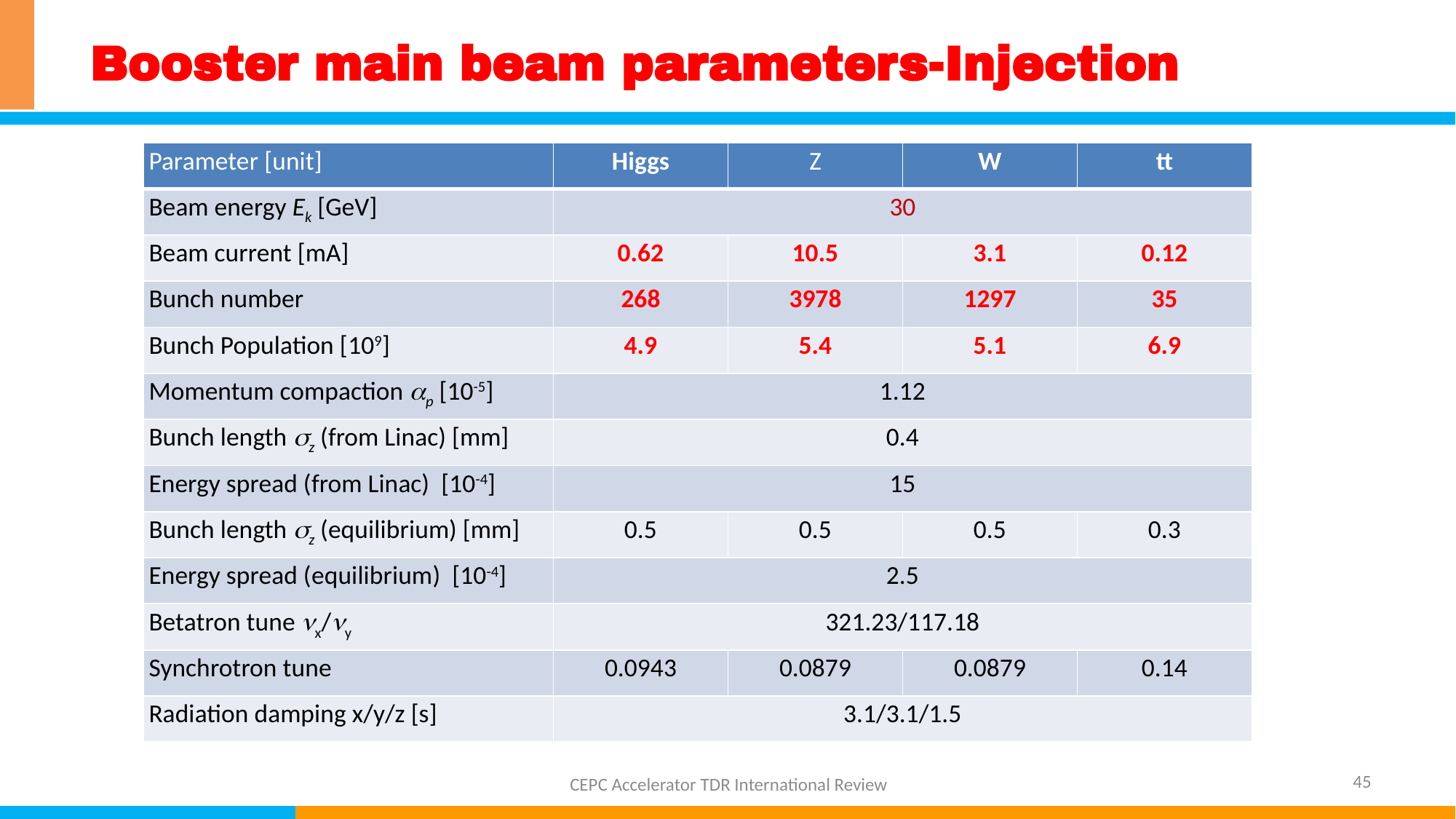

# Booster main beam parameters-Injection
| Parameter [unit] | Higgs | Z | W | tt |
| --- | --- | --- | --- | --- |
| Beam energy Ek [GeV] | 30 | 30 | 30 | 30 |
| Beam current [mA] | 0.62 | 10.5 | 3.1 | 0.12 |
| Bunch number | 268 | 3978 | 1297 | 35 |
| Bunch Population [109] | 4.9 | 5.4 | 5.1 | 6.9 |
| Momentum compaction αp [10-5] | 1.12 | 1.12 | 1.12 | 1.12 |
| Bunch length σz (from Linac) [mm] | 0.4 | 0.4 | 0.4 | 0.4 |
| Energy spread (from Linac) [10-4] | 15 | 15 | 15 | 15 |
| Bunch length σz (equilibrium) [mm] | 0.5 | 0.5 | 0.5 | 0.3 |
| Energy spread (equilibrium) [10-4] | 2.5 |  |  |  |
| Betatron tune νx/νy | 321.23/117.18 |  |  |  |
| Synchrotron tune | 0.0943 | 0.0879 | 0.0879 | 0.14 |
| Radiation damping x/y/z [s] | 3.1/3.1/1.5 |  |  |  |
45
CEPC Accelerator TDR International Review